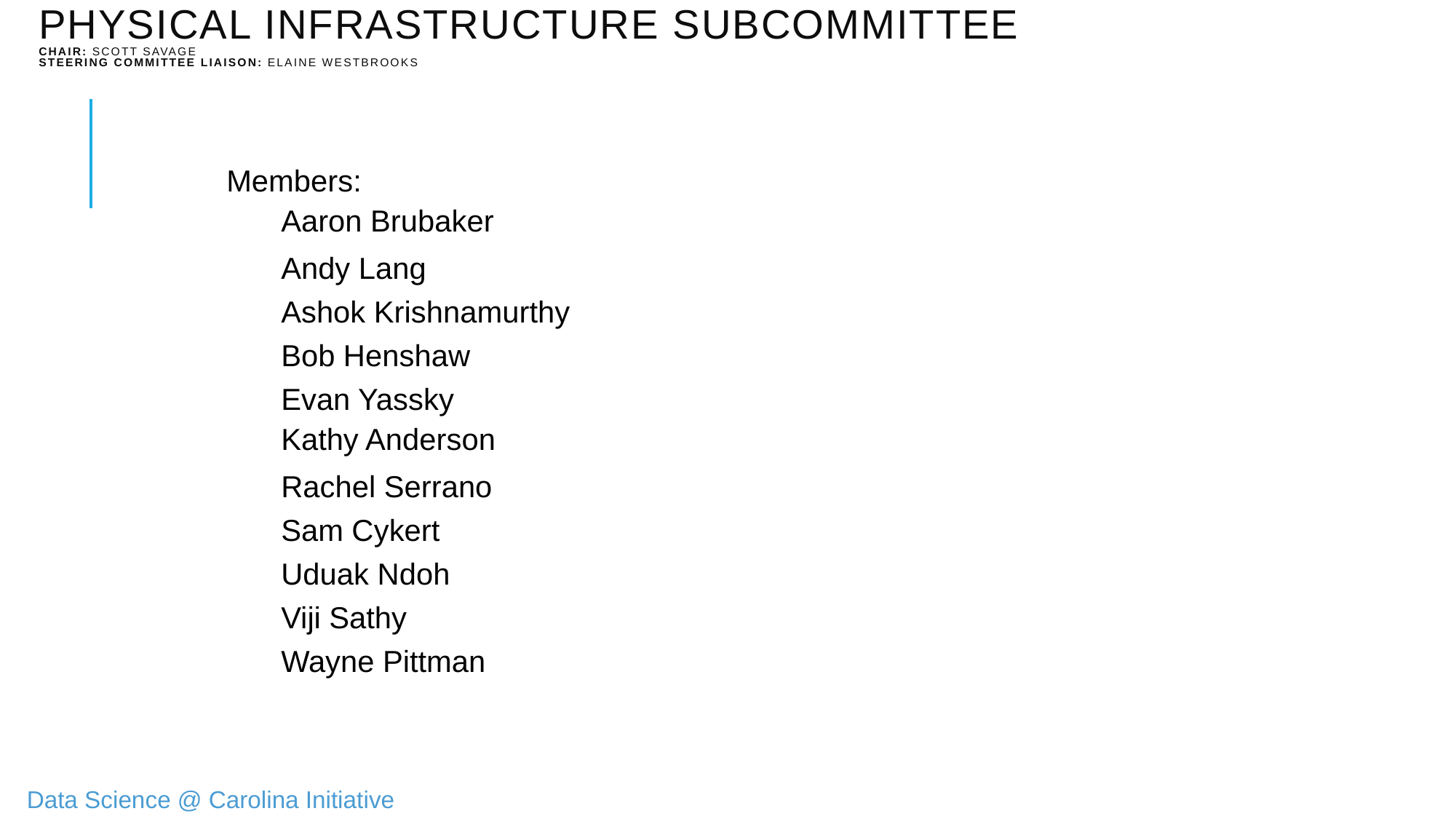

# Physical Infrastructure Subcommittee CHAIR: Scott Savage STEERING COMMITTEE LIAISON: Elaine Westbrooks
| Members: |
| --- |
| Aaron Brubaker |
| Andy Lang |
| Ashok Krishnamurthy |
| Bob Henshaw |
| Evan Yassky |
| Kathy Anderson |
| Rachel Serrano |
| Sam Cykert |
| Uduak Ndoh |
| Viji Sathy |
| Wayne Pittman |
|  |